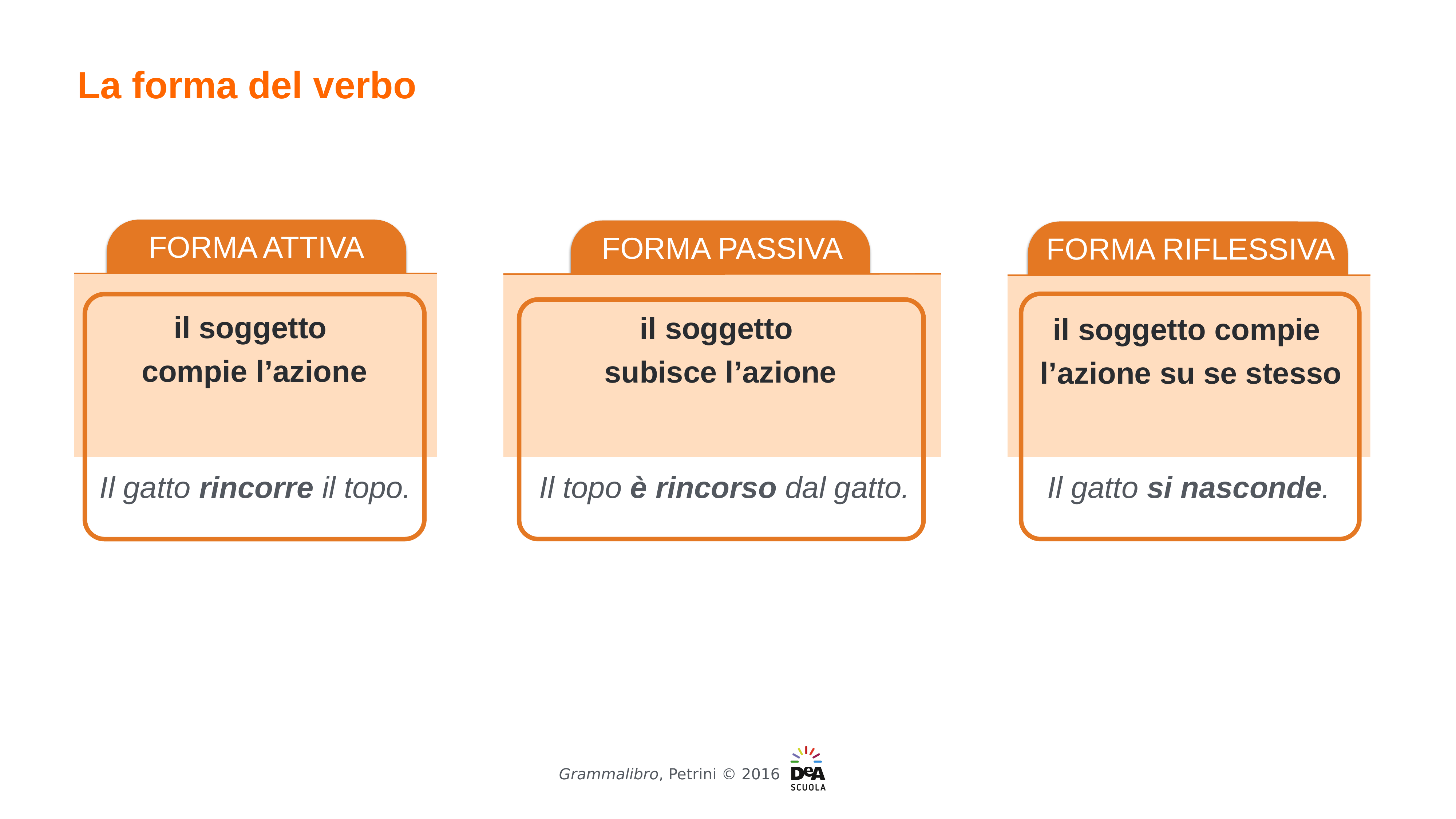

La forma del verbo

FORMA ATTIVA

FORMA PASSIVA
FORMA RIFLESSIVA

il soggetto
compie l’azione
il soggetto
subisce l’azione

il soggetto compie
l’azione su se stesso
Il topo è rincorso dal gatto.
Il gatto rincorre il topo.
Il gatto si nasconde.